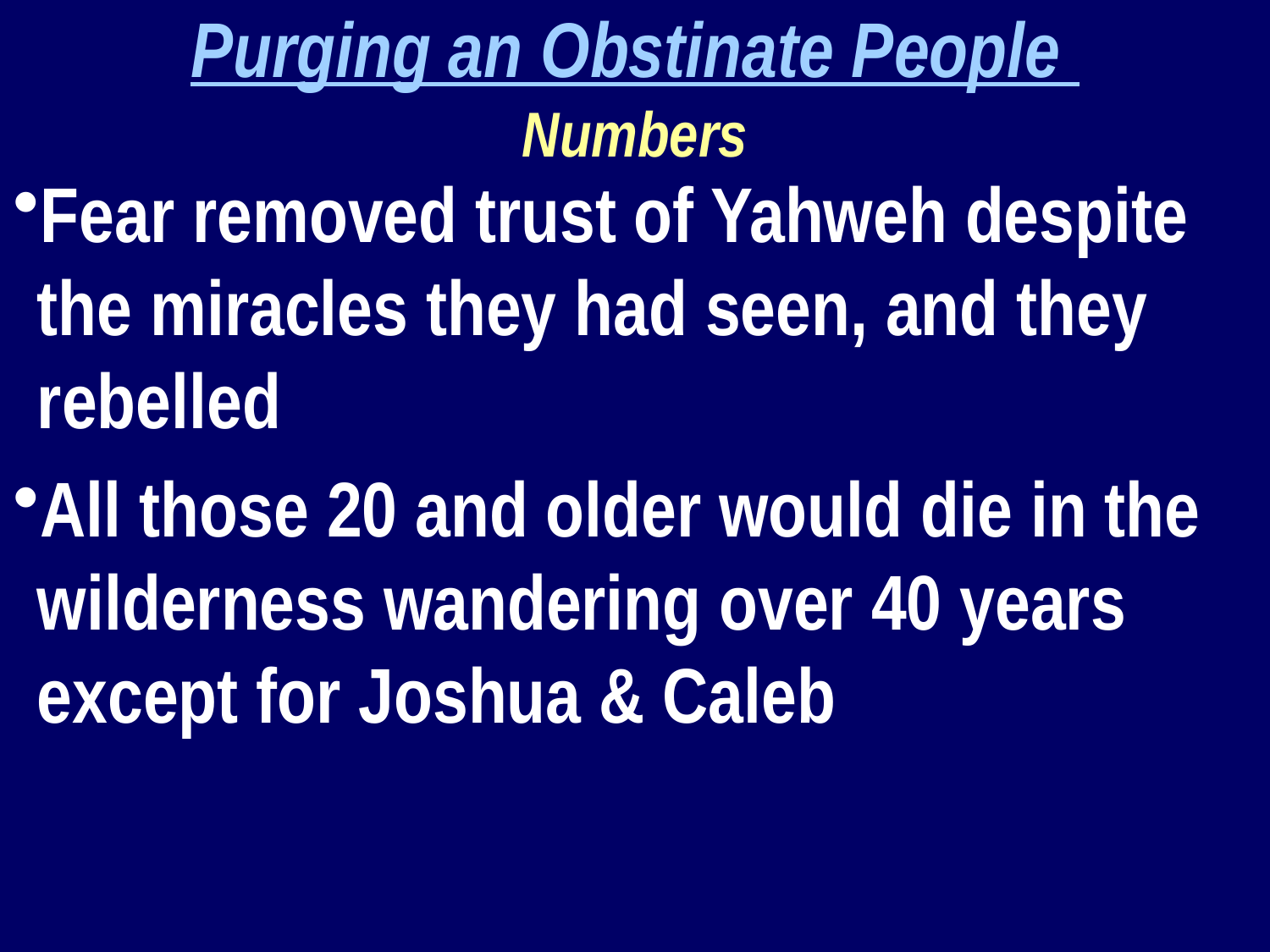

Purging an Obstinate People
Numbers
Fear removed trust of Yahweh despite the miracles they had seen, and they rebelled
All those 20 and older would die in the wilderness wandering over 40 years except for Joshua & Caleb